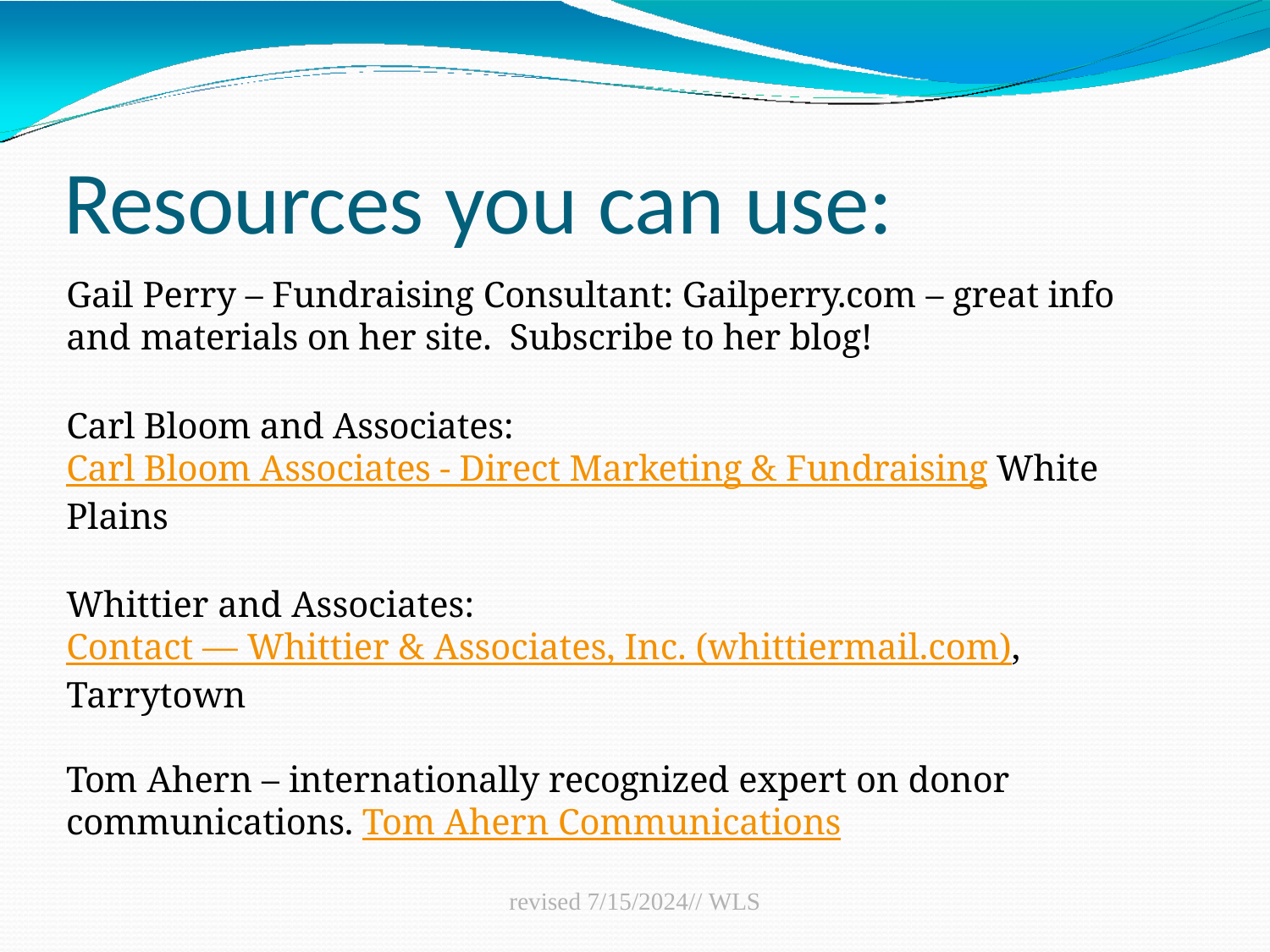

# Resources you can use:
Gail Perry – Fundraising Consultant: Gailperry.com – great info and materials on her site.  Subscribe to her blog!

Carl Bloom and Associates: Carl Bloom Associates - Direct Marketing & Fundraising White Plains

Whittier and Associates: Contact — Whittier & Associates, Inc. (whittiermail.com), Tarrytown

Tom Ahern – internationally recognized expert on donor 	communications. Tom Ahern Communications

revised 7/15/2024// WLS